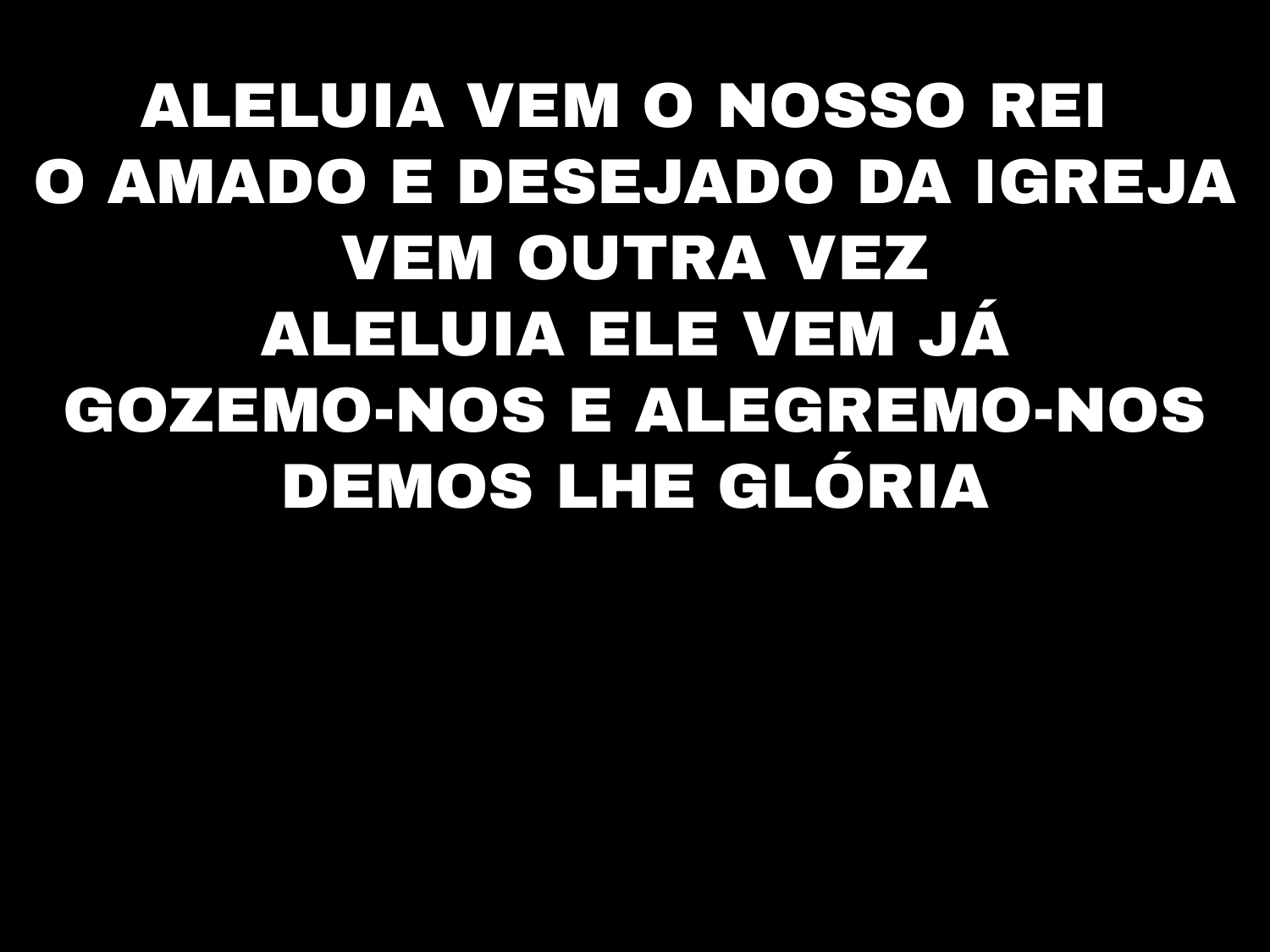

# ALELUIA VEM O NOSSO REI O AMADO E DESEJADO DA IGREJA VEM OUTRA VEZ ALELUIA ELE VEM JÁ GOZEMO-NOS E ALEGREMO-NOS DEMOS LHE GLÓRIA